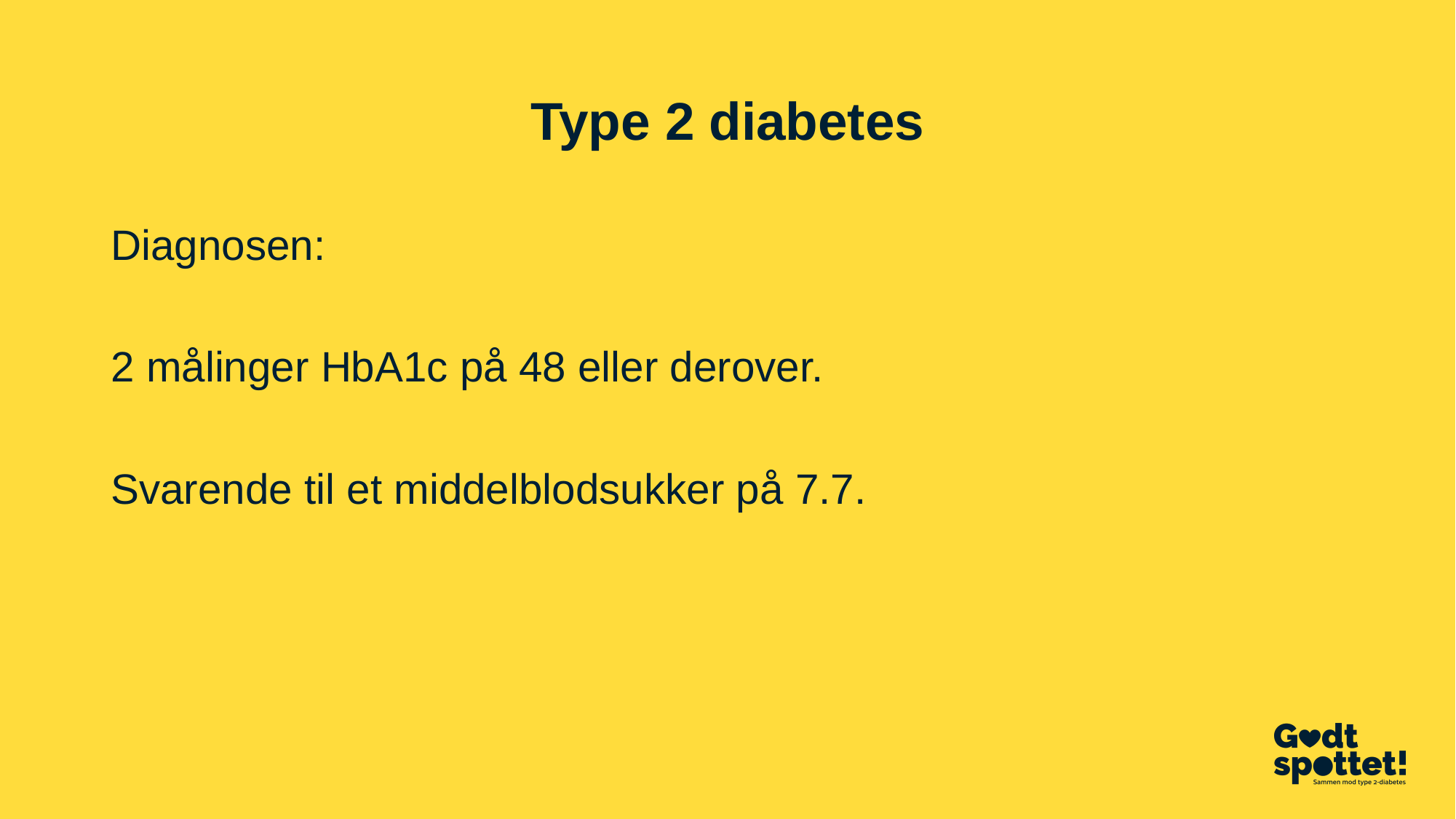

# Type 2 diabetes
Diagnosen:

2 målinger HbA1c på 48 eller derover.

Svarende til et middelblodsukker på 7.7.